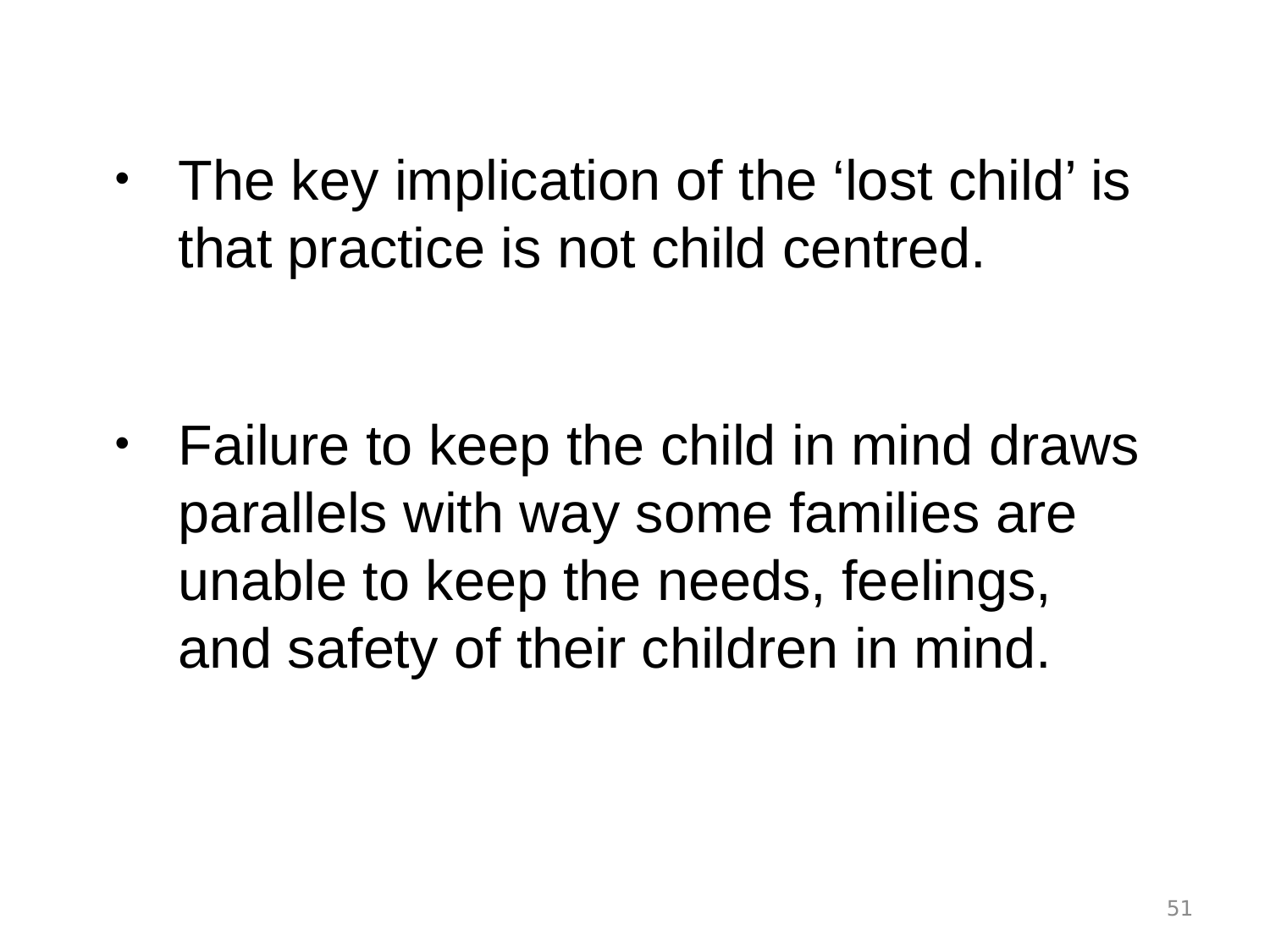

The key implication of the ‘lost child’ is that practice is not child centred.

Failure to keep the child in mind draws parallels with way some families are unable to keep the needs, feelings, and safety of their children in mind.

51